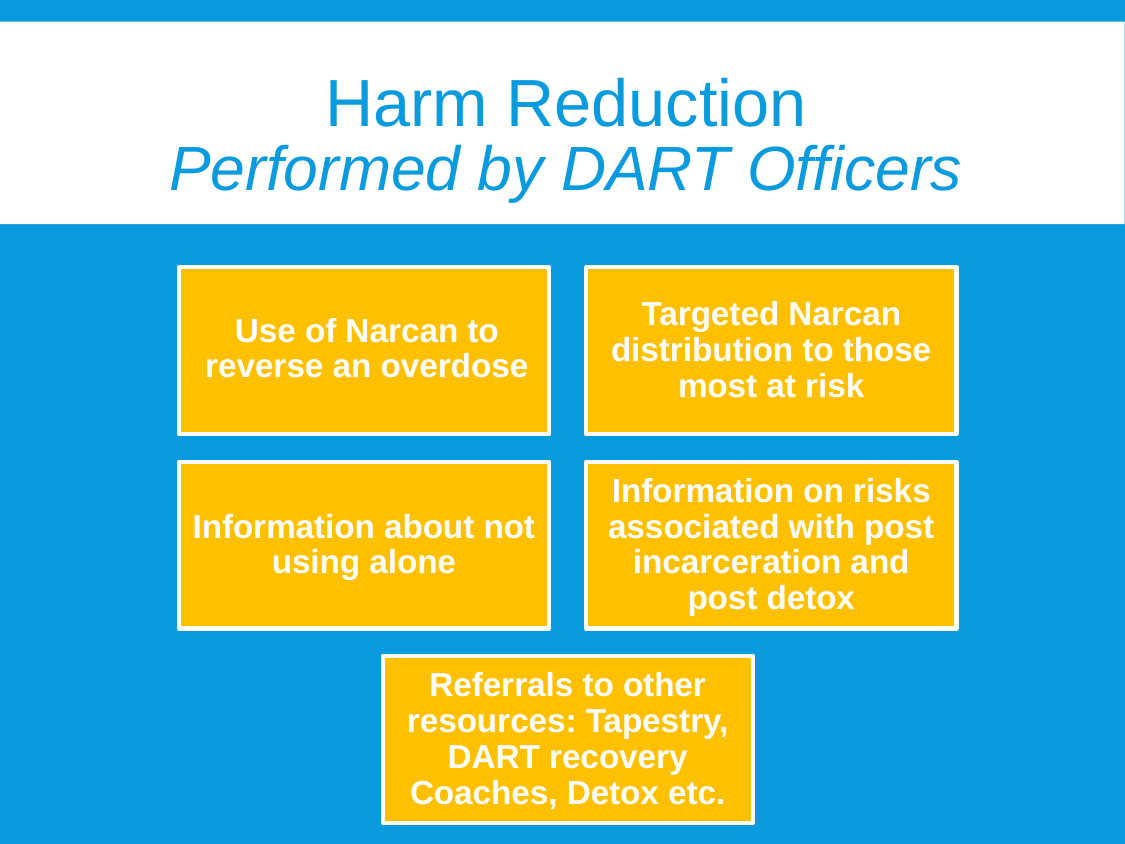

Harm Reduction
Performed by DART Officers
Use of Narcan to reverse an overdose

Targeted Narcan distribution to those most at risk

Information about not using alone

Information on risks associated with post incarceration and post detox

Referrals to other resources: Tapestry, DART recovery Coaches, Detox etc.